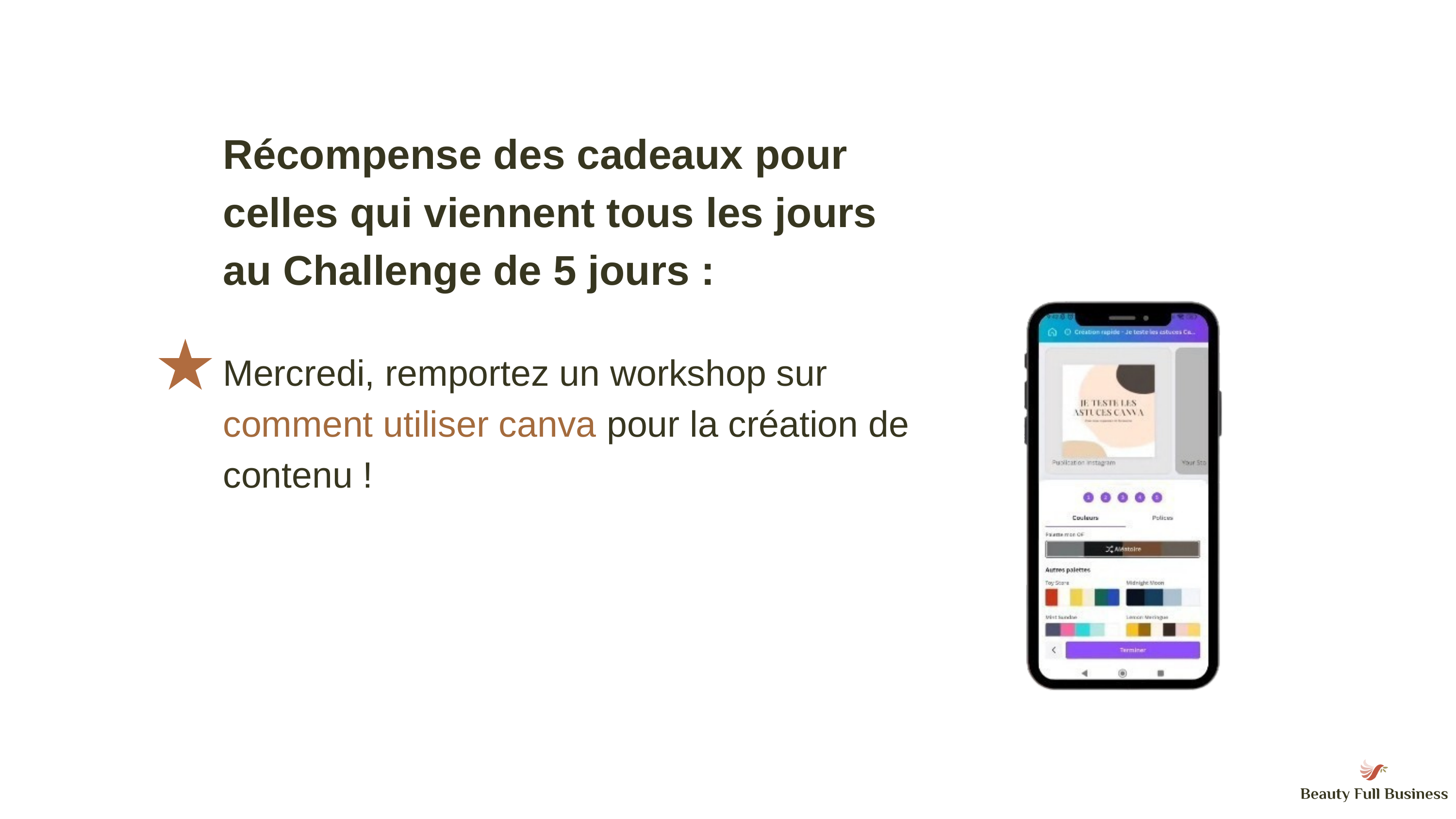

Récompense des cadeaux pour celles qui viennent tous les jours au Challenge de 5 jours :

Mercredi, remportez un workshop sur comment utiliser canva pour la création de contenu !